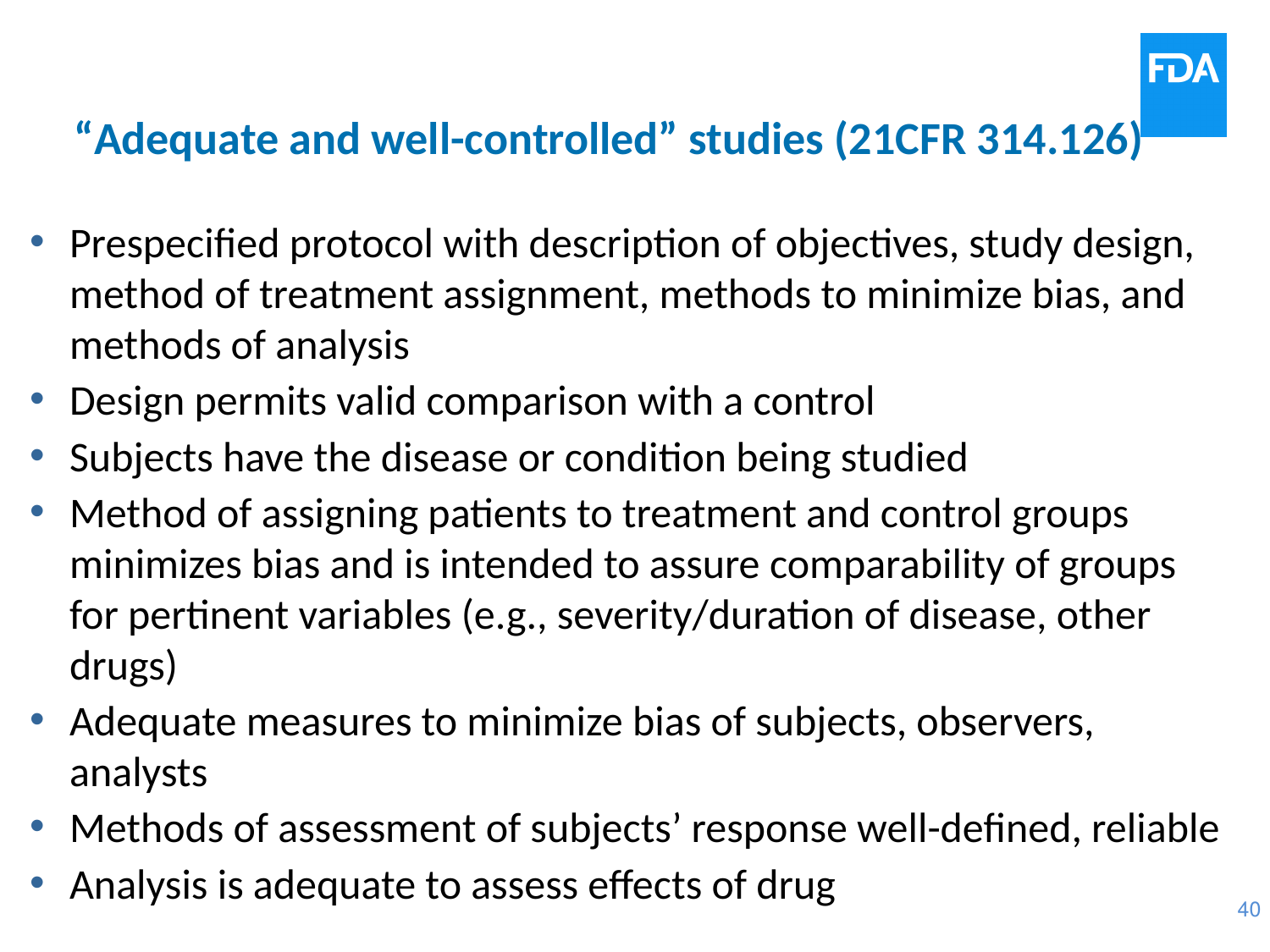

# “Adequate and well-controlled” studies (21CFR 314.126)
Prespecified protocol with description of objectives, study design, method of treatment assignment, methods to minimize bias, and methods of analysis
Design permits valid comparison with a control
Subjects have the disease or condition being studied
Method of assigning patients to treatment and control groups minimizes bias and is intended to assure comparability of groups for pertinent variables (e.g., severity/duration of disease, other drugs)
Adequate measures to minimize bias of subjects, observers, analysts
Methods of assessment of subjects’ response well-defined, reliable
Analysis is adequate to assess effects of drug